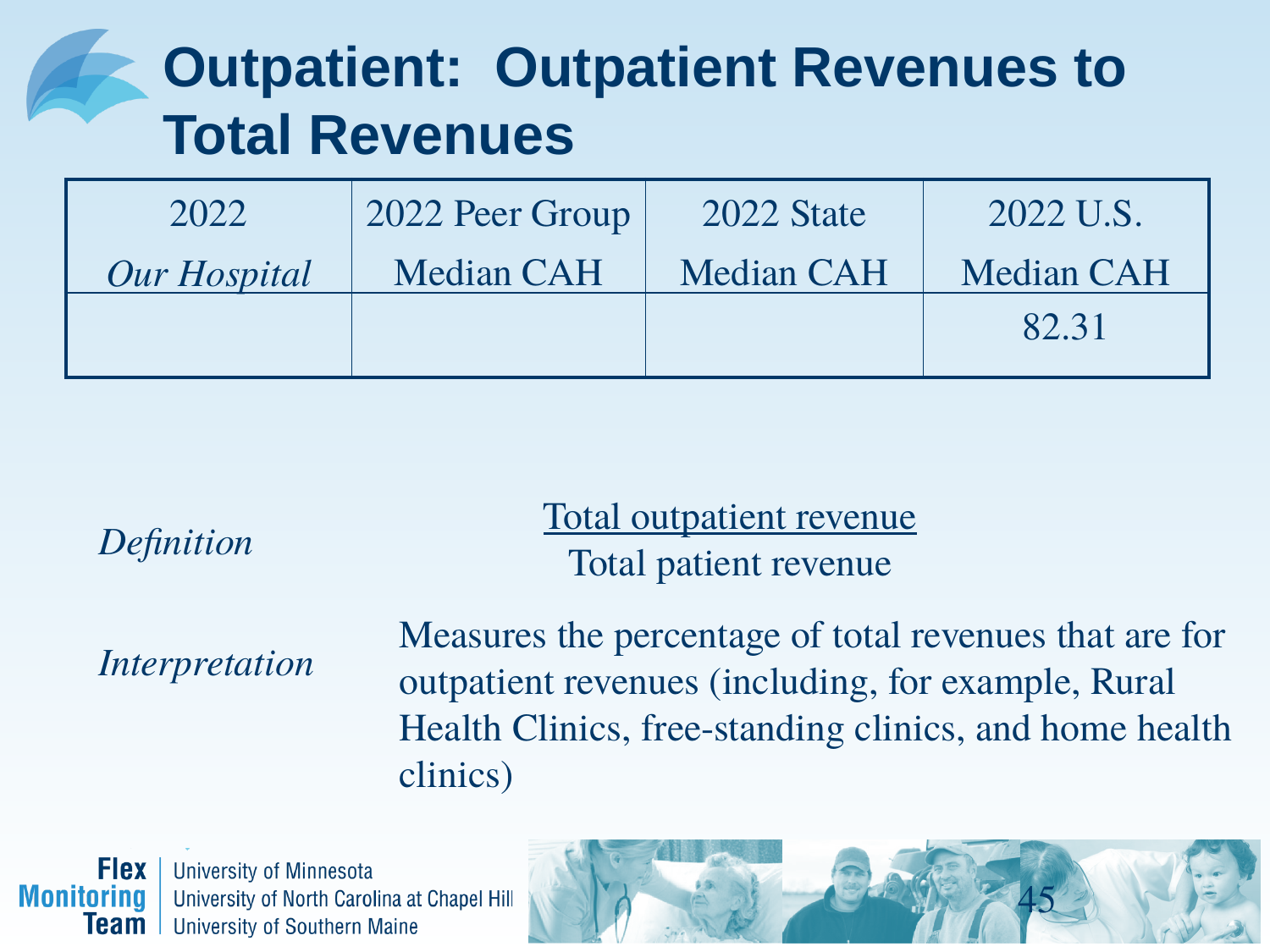

# Outpatient:  Outpatient Revenues to Total Revenues
| 2022 Our Hospital | 2022 Peer Group Median CAH | 2022 State Median CAH | 2022 U.S. Median CAH |
| --- | --- | --- | --- |
|  |  |  | 82.31 |
Total outpatient revenue
Total patient revenue
Definition
Measures the percentage of total revenues that are for  outpatient revenues (including, for example, Rural Health Clinics, free-standing clinics, and home health clinics)
Interpretation
45